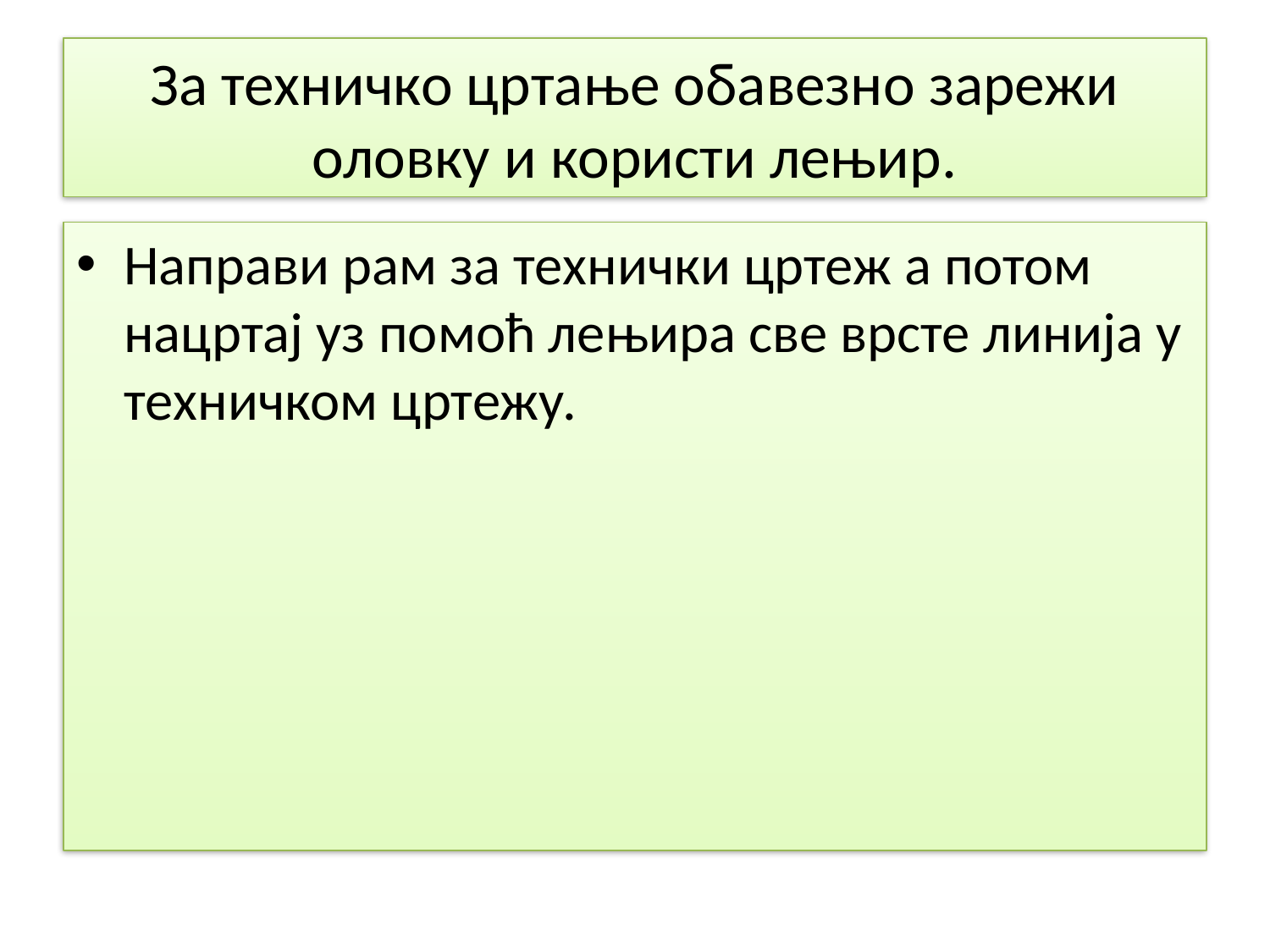

# За техничко цртање обавезно зарежи оловку и користи лењир.
Направи рам за технички цртеж а потом нацртај уз помоћ лењира све врсте линија у техничком цртежу.